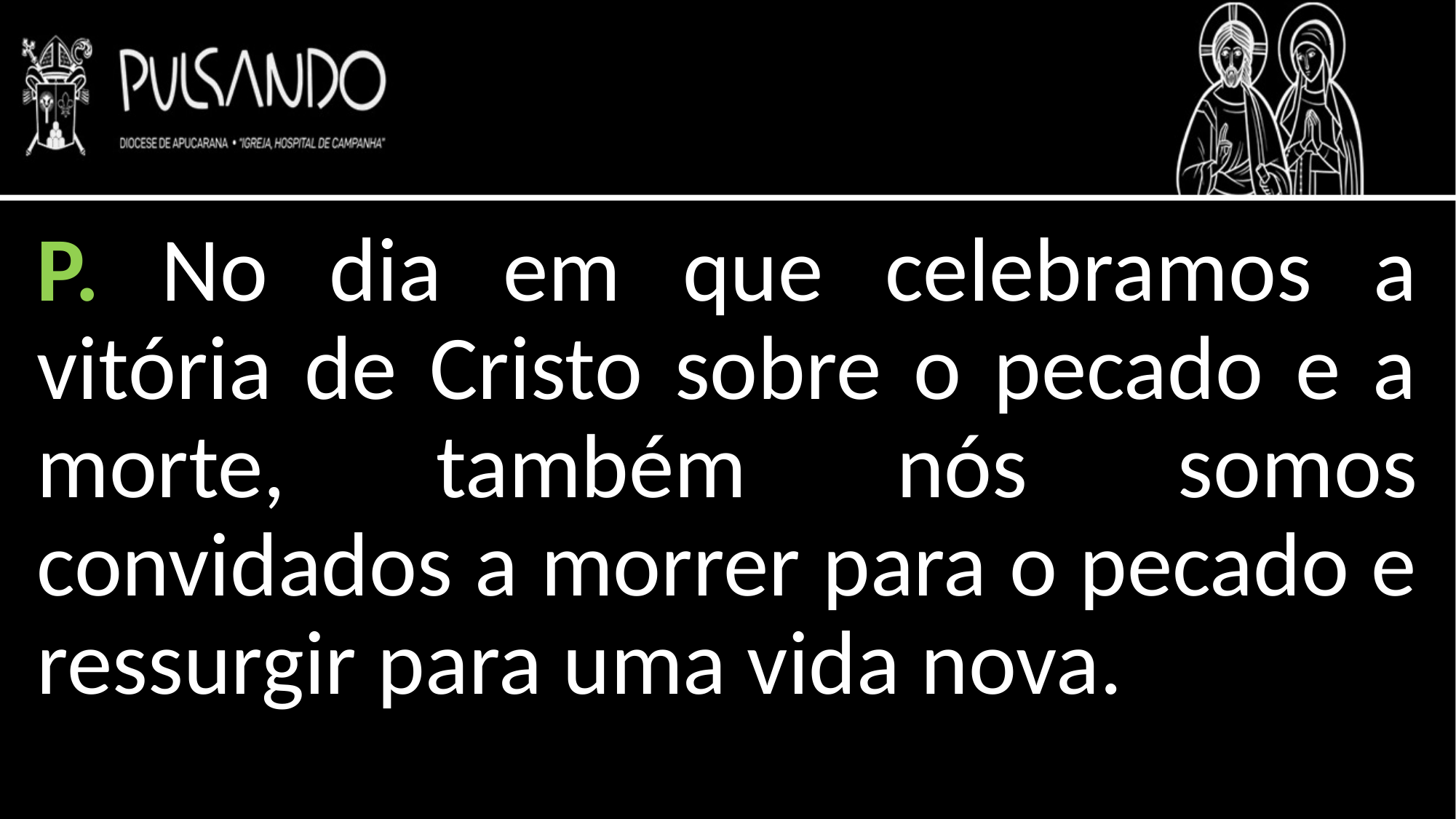

P. No dia em que celebramos a vitória de Cristo sobre o pecado e a morte, também nós somos convidados a morrer para o pecado e ressurgir para uma vida nova.